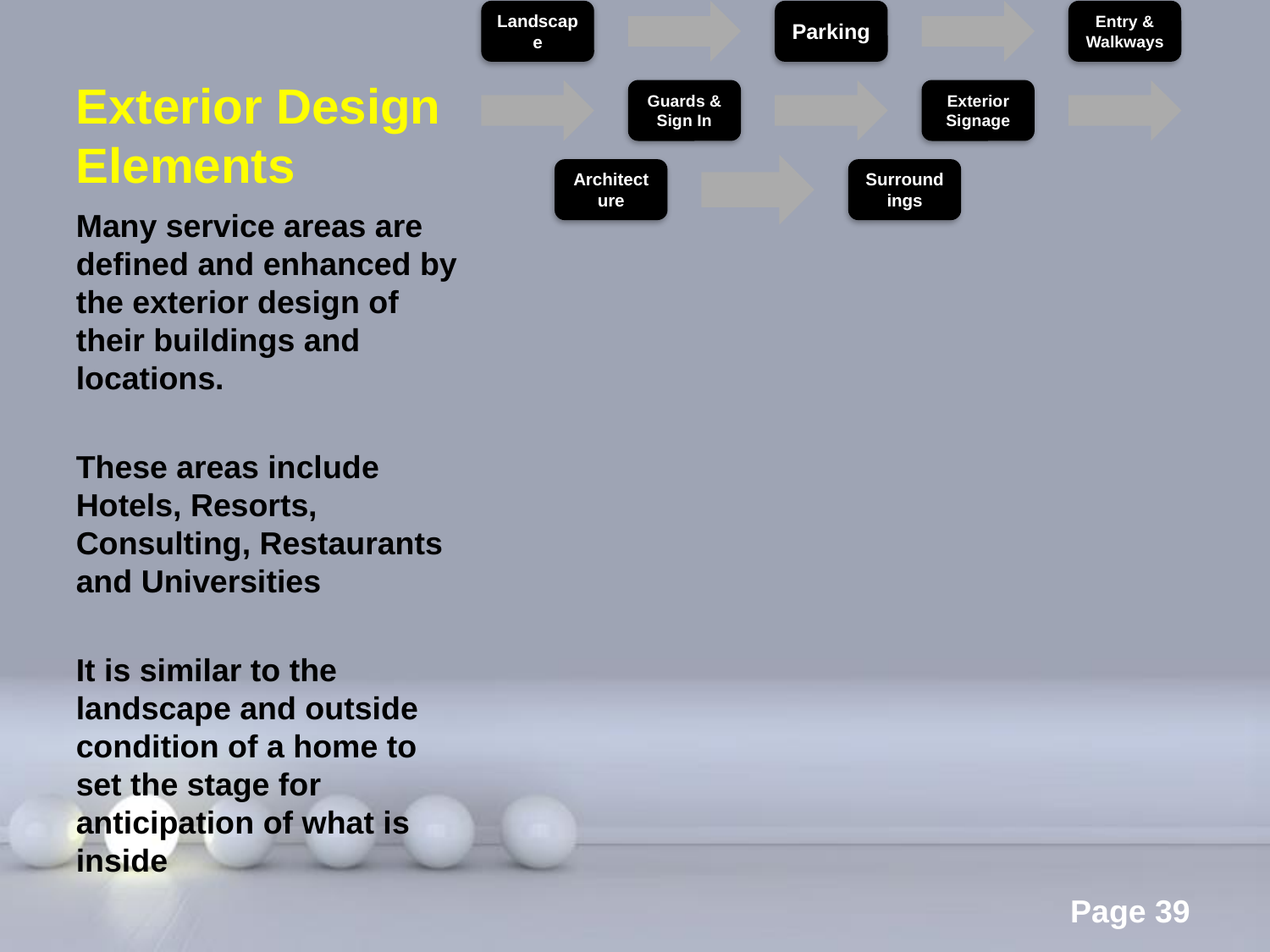

Landscape
Parking
Entry & Walkways
Exterior Signage
Guards & Sign In
Architecture
Surroundings
# Exterior Design Elements
Many service areas are defined and enhanced by the exterior design of their buildings and locations.

These areas include Hotels, Resorts, Consulting, Restaurants and Universities

It is similar to the landscape and outside condition of a home to set the stage for anticipation of what is inside